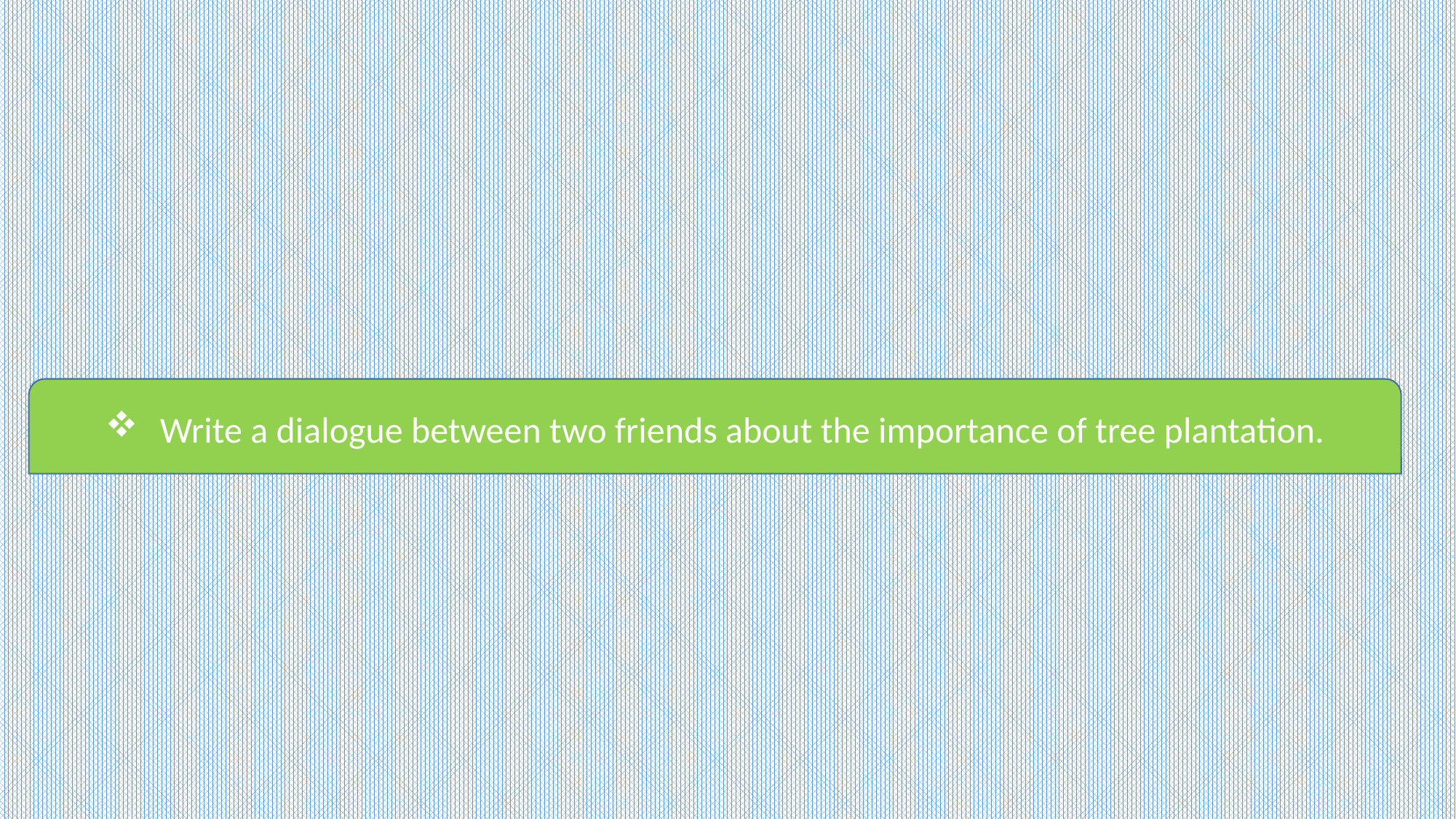

Write a dialogue between two friends about the importance of tree plantation.